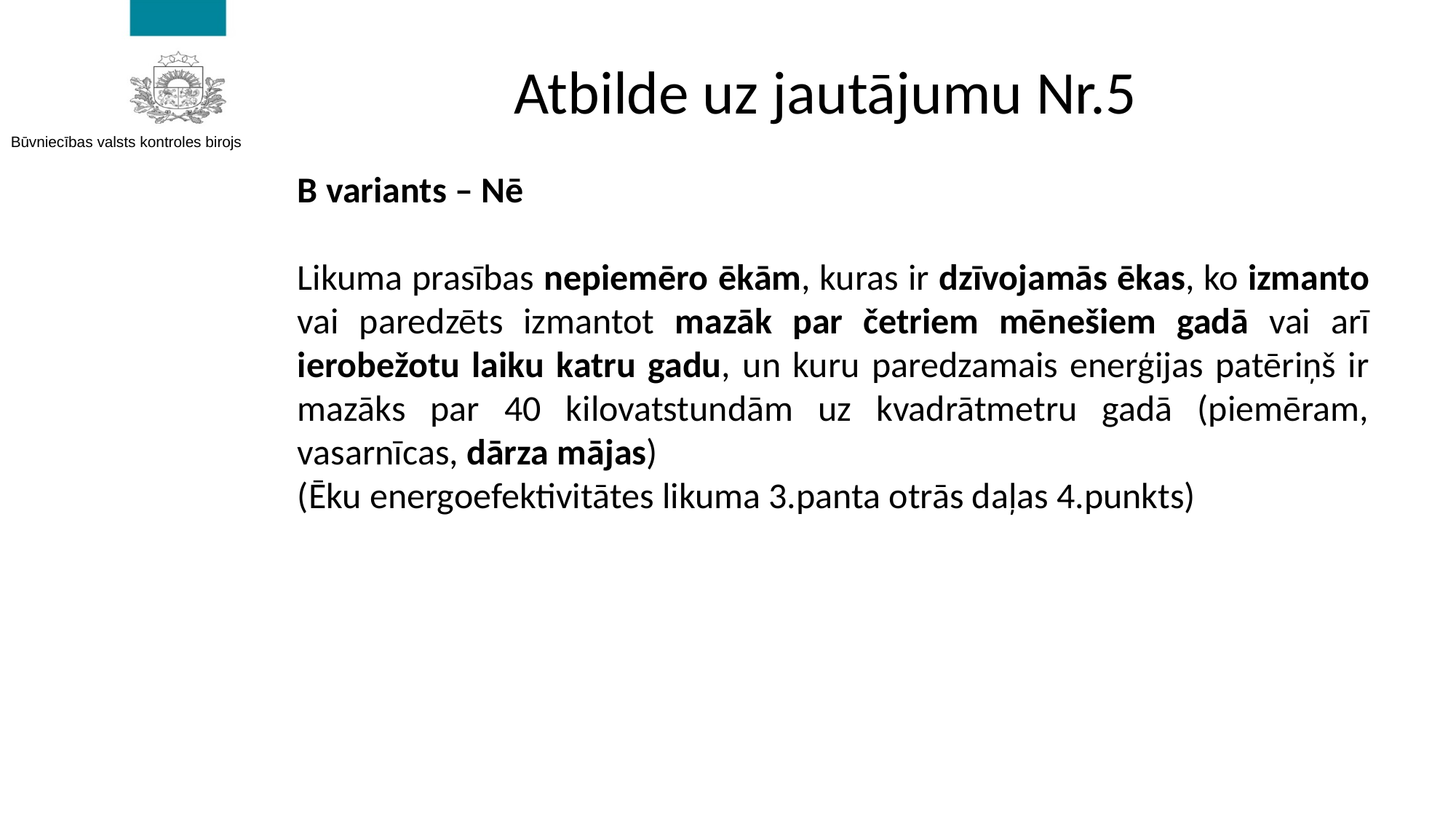

# Atbilde uz jautājumu Nr.5
B variants – Nē

Likuma prasības nepiemēro ēkām, kuras ir dzīvojamās ēkas, ko izmanto vai paredzēts izmantot mazāk par četriem mēnešiem gadā vai arī ierobežotu laiku katru gadu, un kuru paredzamais enerģijas patēriņš ir mazāks par 40 kilovatstundām uz kvadrātmetru gadā (piemēram, vasarnīcas, dārza mājas)
(Ēku energoefektivitātes likuma 3.panta otrās daļas 4.punkts)